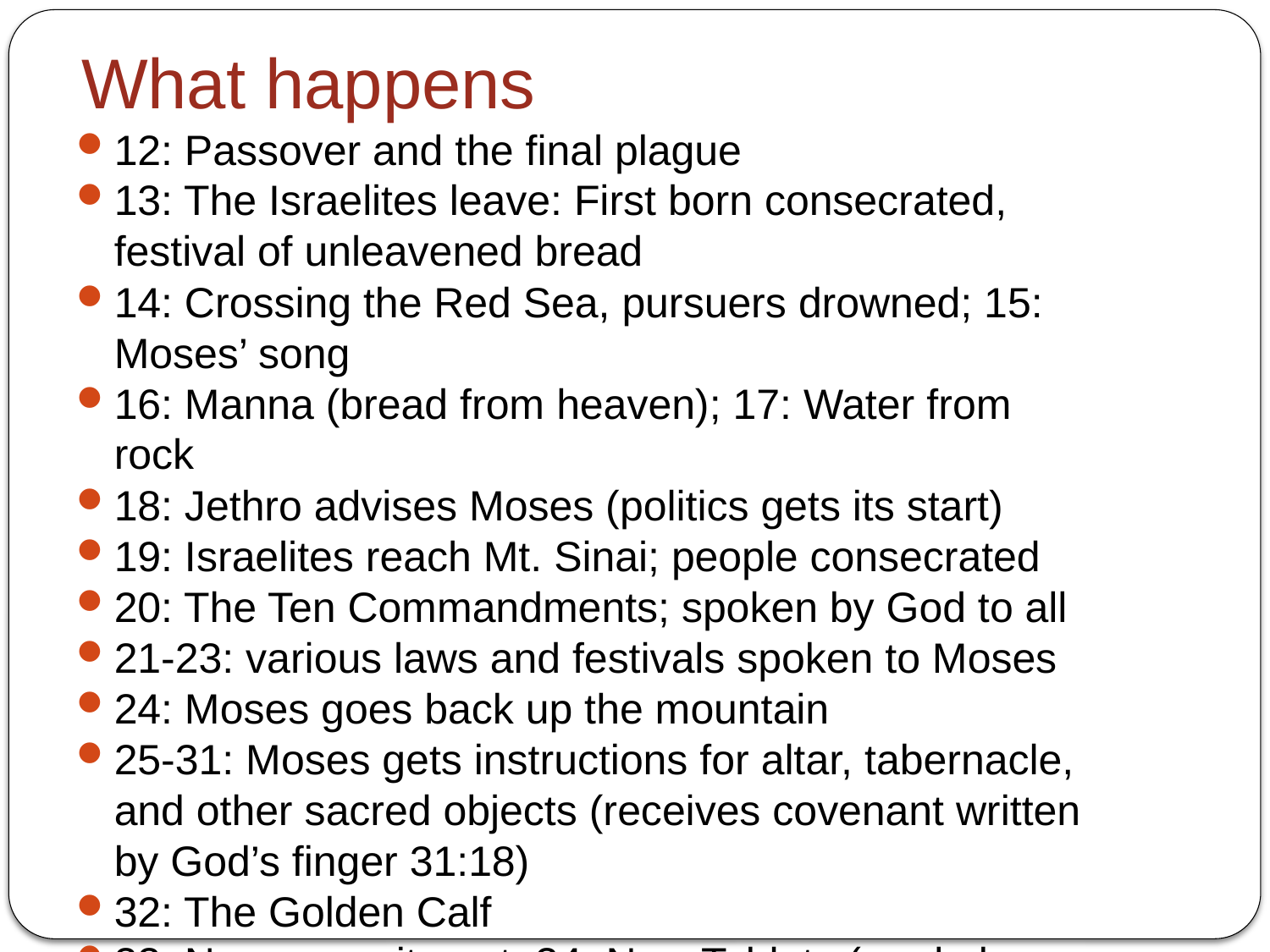

# What happens
12: Passover and the final plague
13: The Israelites leave: First born consecrated, festival of unleavened bread
14: Crossing the Red Sea, pursuers drowned; 15: Moses’ song
16: Manna (bread from heaven); 17: Water from rock
18: Jethro advises Moses (politics gets its start)
19: Israelites reach Mt. Sinai; people consecrated
20: The Ten Commandments; spoken by God to all
21-23: various laws and festivals spoken to Moses
24: Moses goes back up the mountain
25-31: Moses gets instructions for altar, tabernacle, and other sacred objects (receives covenant written by God’s finger 31:18)
32: The Golden Calf
33: New commitment; 34: New Tablets (made by Moses)